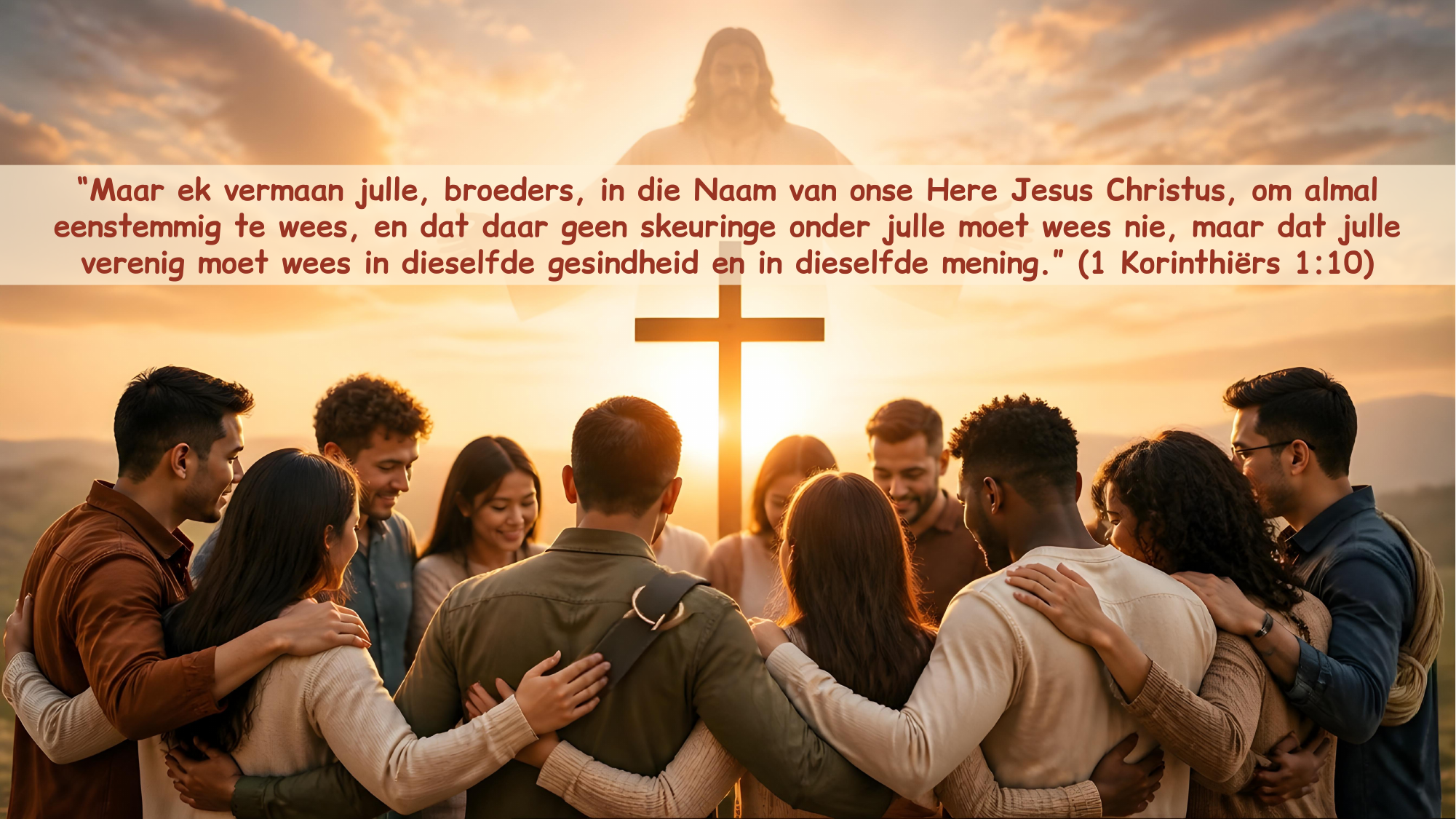

“Maar ek vermaan julle, broeders, in die Naam van onse Here Jesus Christus, om almal eenstemmig te wees, en dat daar geen skeuringe onder julle moet wees nie, maar dat julle verenig moet wees in dieselfde gesindheid en in dieselfde mening.” (1 Korinthiërs 1:10)